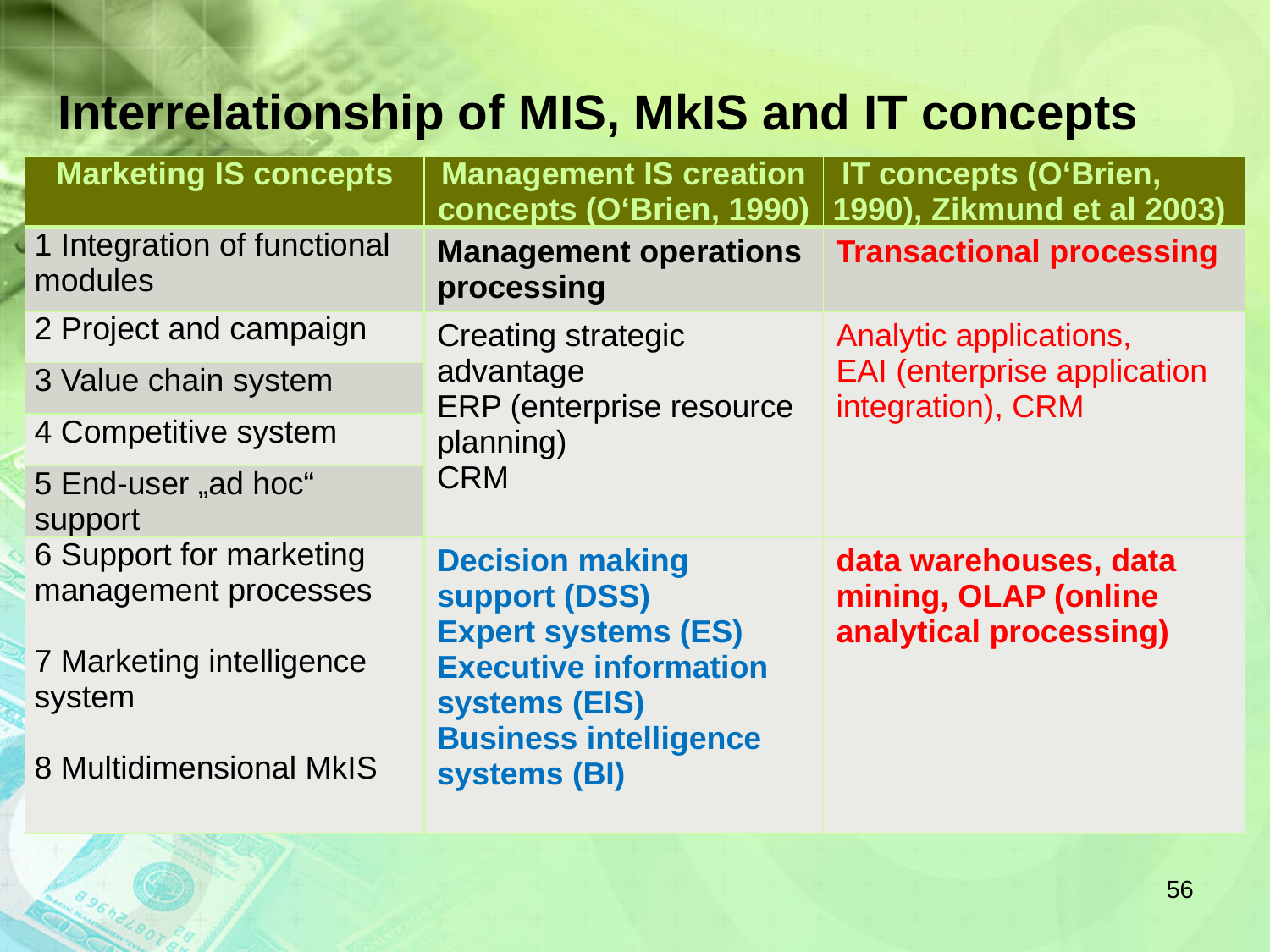

# Interrelationship of MIS, MkIS and IT concepts
| Marketing IS concepts | Management IS creation concepts (O‘Brien, 1990) | IT concepts (O‘Brien, 1990), Zikmund et al 2003) |
| --- | --- | --- |
| 1 Integration of functional modules | Management operations processing | Transactional processing |
| 2 Project and campaign | Creating strategic advantage ERP (enterprise resource planning) CRM | Analytic applications, EAI (enterprise application integration), CRM |
| 3 Value chain system |  |  |
| 4 Competitive system |  |  |
| 5 End-user „ad hoc“ support |  |  |
| 6 Support for marketing management processes 7 Marketing intelligence system 8 Multidimensional MkIS | Decision making support (DSS) Expert systems (ES) Executive information systems (EIS) Business intelligence systems (BI) | data warehouses, data mining, OLAP (online analytical processing) |
56